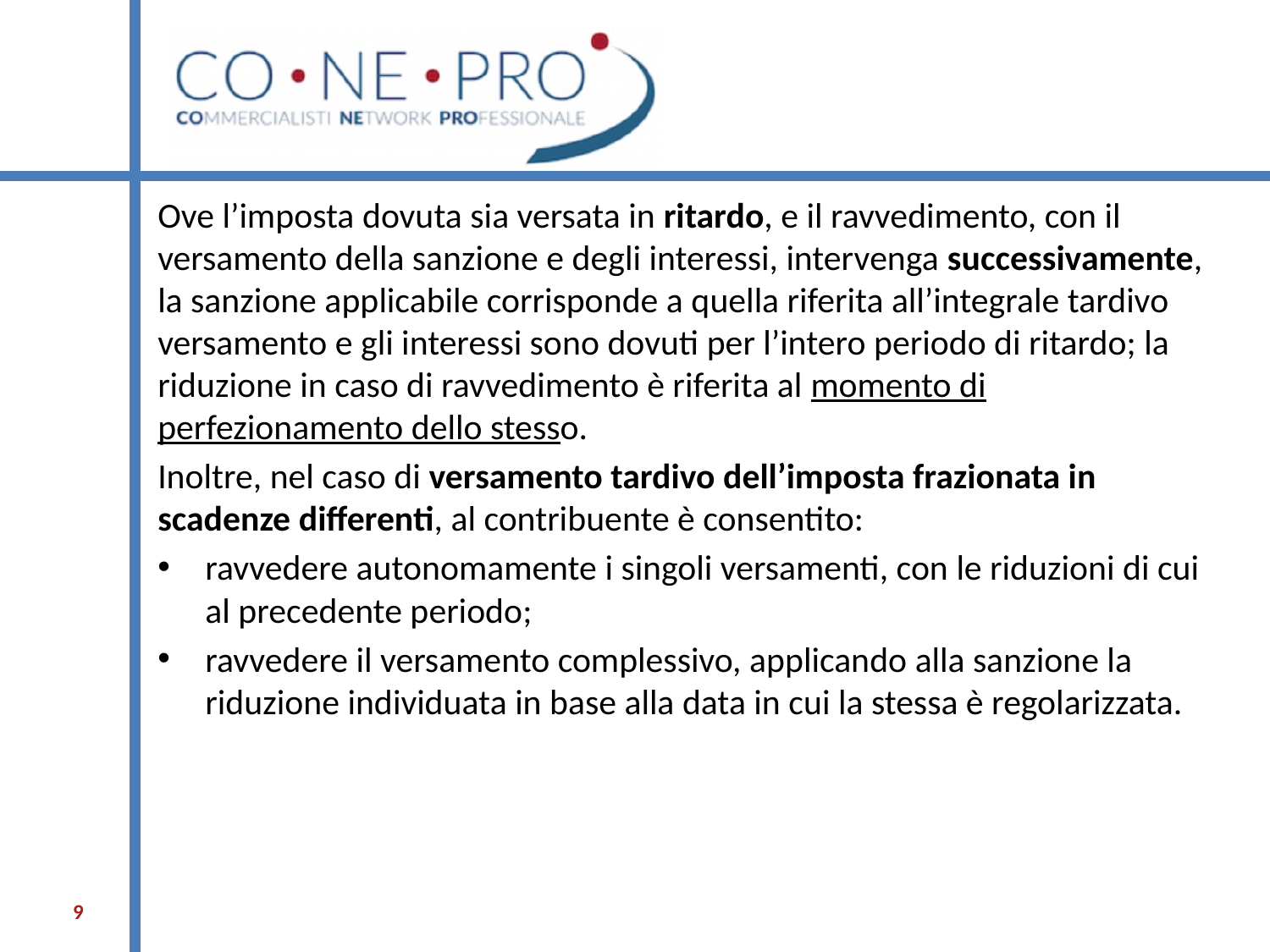

Ove l’imposta dovuta sia versata in ritardo, e il ravvedimento, con il versamento della sanzione e degli interessi, intervenga successivamente, la sanzione applicabile corrisponde a quella riferita all’integrale tardivo versamento e gli interessi sono dovuti per l’intero periodo di ritardo; la riduzione in caso di ravvedimento è riferita al momento di perfezionamento dello stesso.
Inoltre, nel caso di versamento tardivo dell’imposta frazionata in scadenze differenti, al contribuente è consentito:
ravvedere autonomamente i singoli versamenti, con le riduzioni di cui al precedente periodo;
ravvedere il versamento complessivo, applicando alla sanzione la riduzione individuata in base alla data in cui la stessa è regolarizzata.
#
9